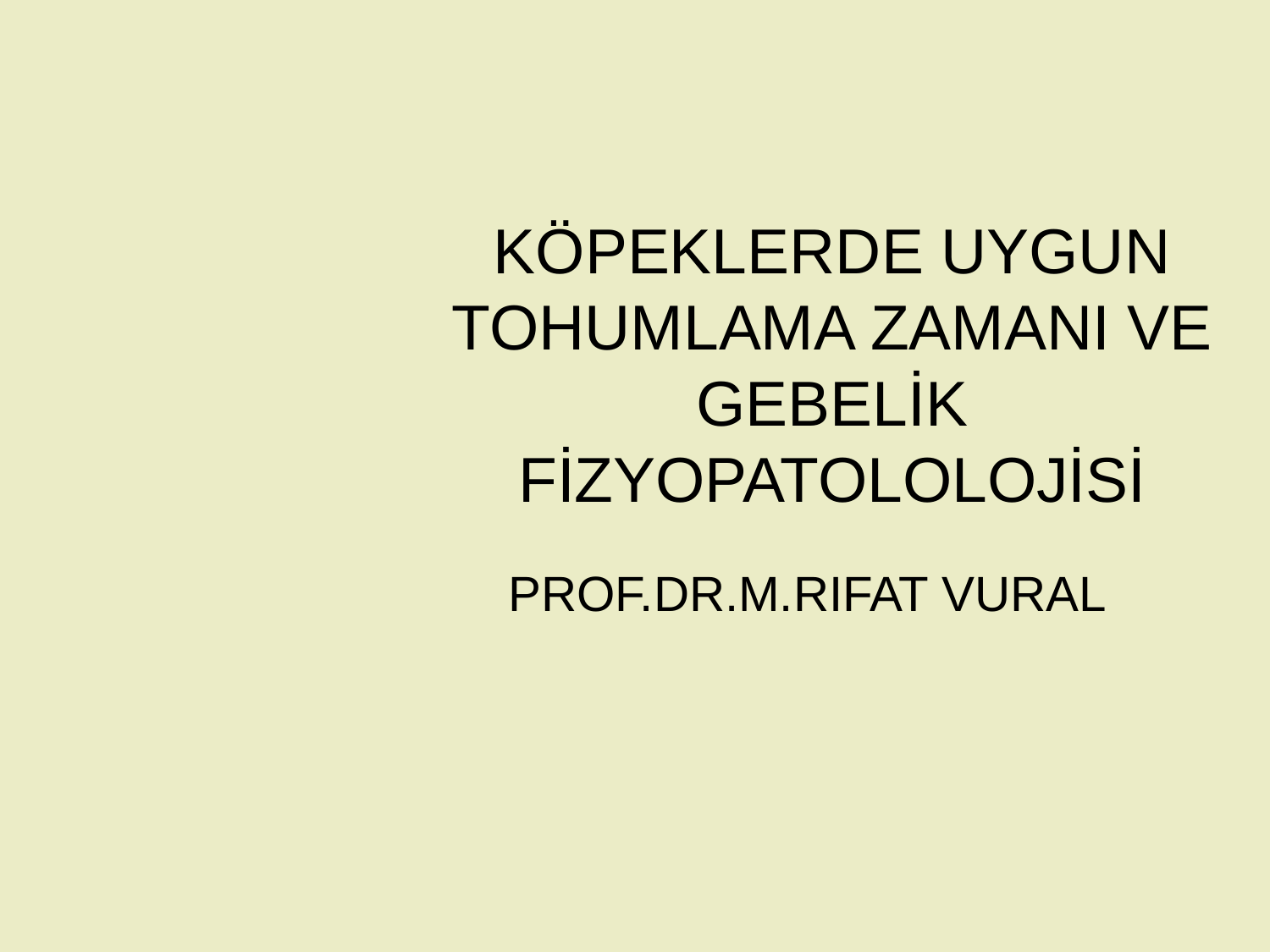

# KÖPEKLERDE UYGUN TOHUMLAMA ZAMANI VE GEBELİK FİZYOPATOLOLOJİSİ
PROF.DR.M.RIFAT VURAL